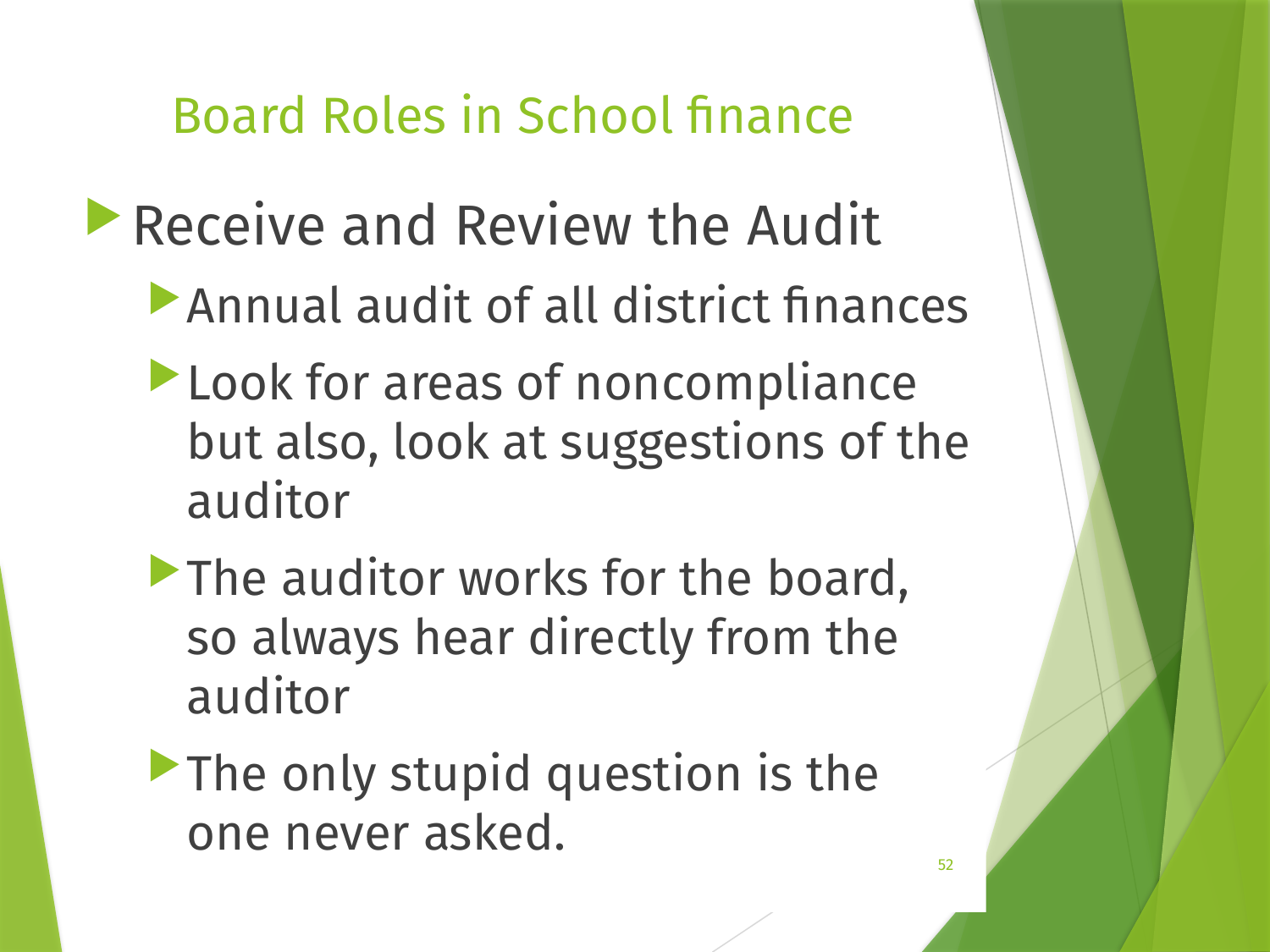

# Board Roles in School finance
Receive and Review the Audit
Annual audit of all district finances
Look for areas of noncompliance but also, look at suggestions of the auditor
The auditor works for the board, so always hear directly from the auditor
The only stupid question is the one never asked.
52